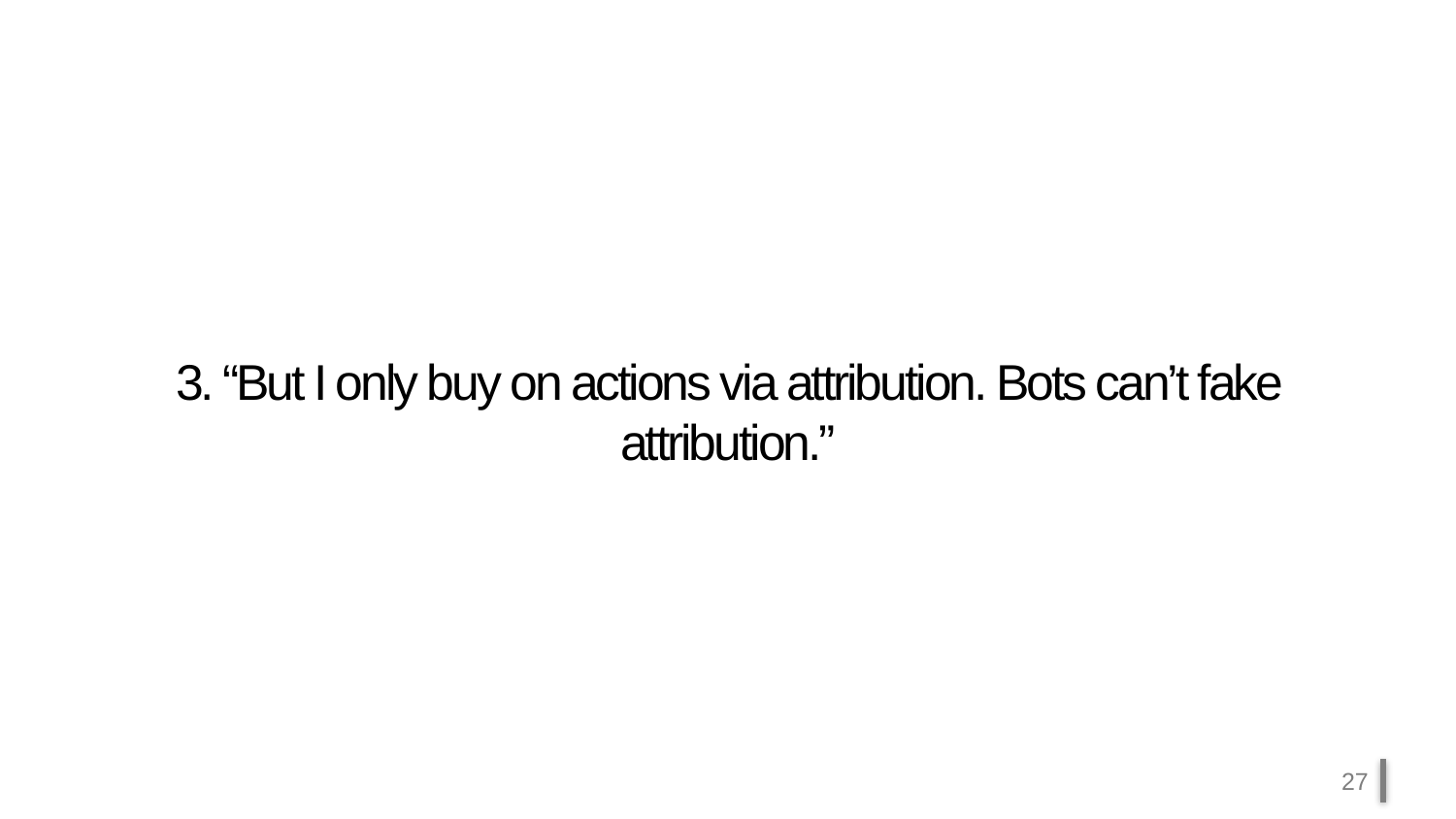

# 3. “But I only buy on actions via attribution. Bots can’t fake attribution.”
27